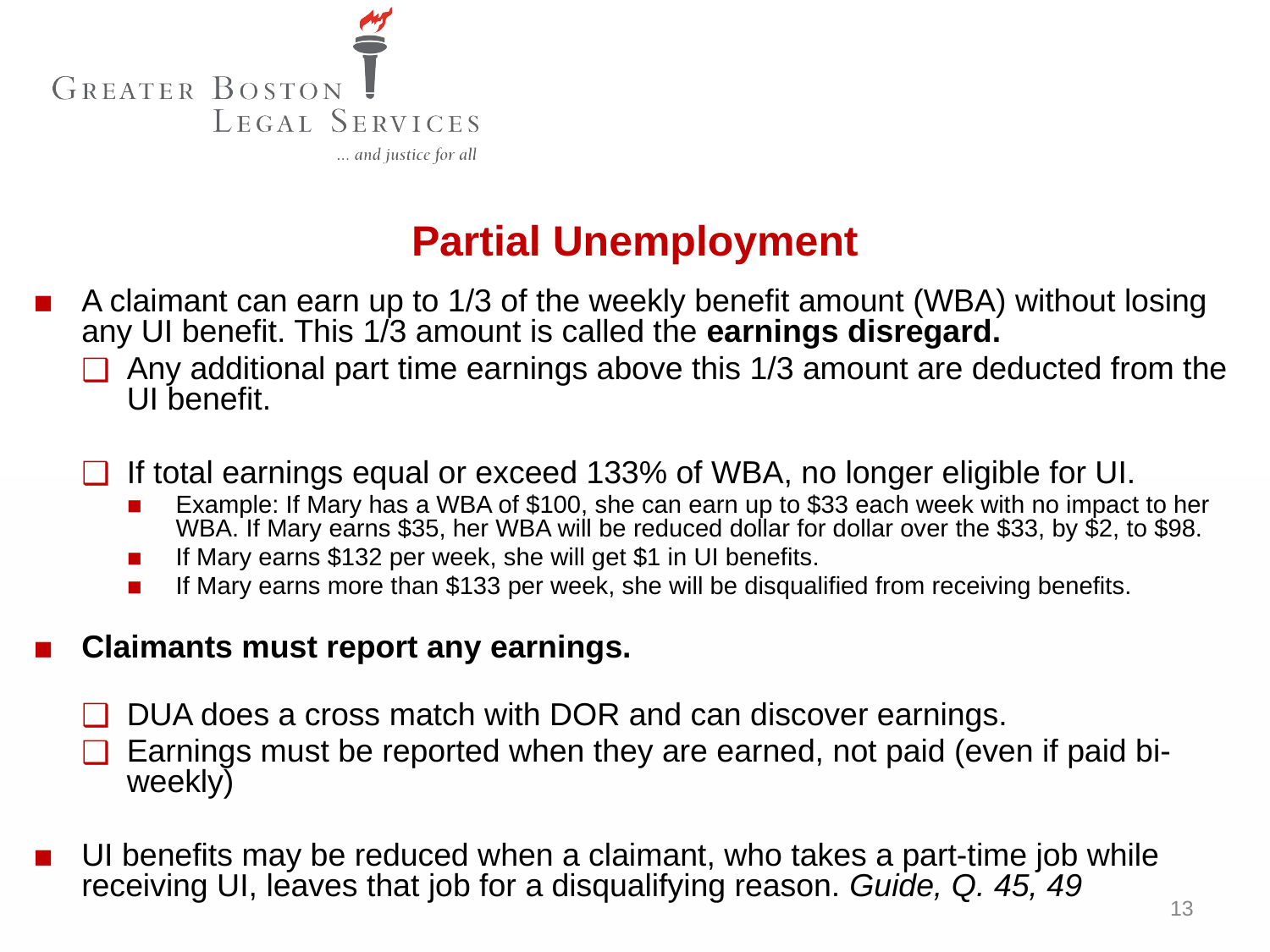

Partial Unemployment
A claimant can earn up to 1/3 of the weekly benefit amount (WBA) without losing any UI benefit. This 1/3 amount is called the earnings disregard.
Any additional part time earnings above this 1/3 amount are deducted from the UI benefit.

If total earnings equal or exceed 133% of WBA, no longer eligible for UI.
Example: If Mary has a WBA of $100, she can earn up to $33 each week with no impact to her WBA. If Mary earns $35, her WBA will be reduced dollar for dollar over the $33, by $2, to $98.
If Mary earns $132 per week, she will get $1 in UI benefits.
If Mary earns more than $133 per week, she will be disqualified from receiving benefits.

Claimants must report any earnings.
DUA does a cross match with DOR and can discover earnings.
Earnings must be reported when they are earned, not paid (even if paid bi-weekly)

UI benefits may be reduced when a claimant, who takes a part-time job while receiving UI, leaves that job for a disqualifying reason. Guide, Q. 45, 49

13